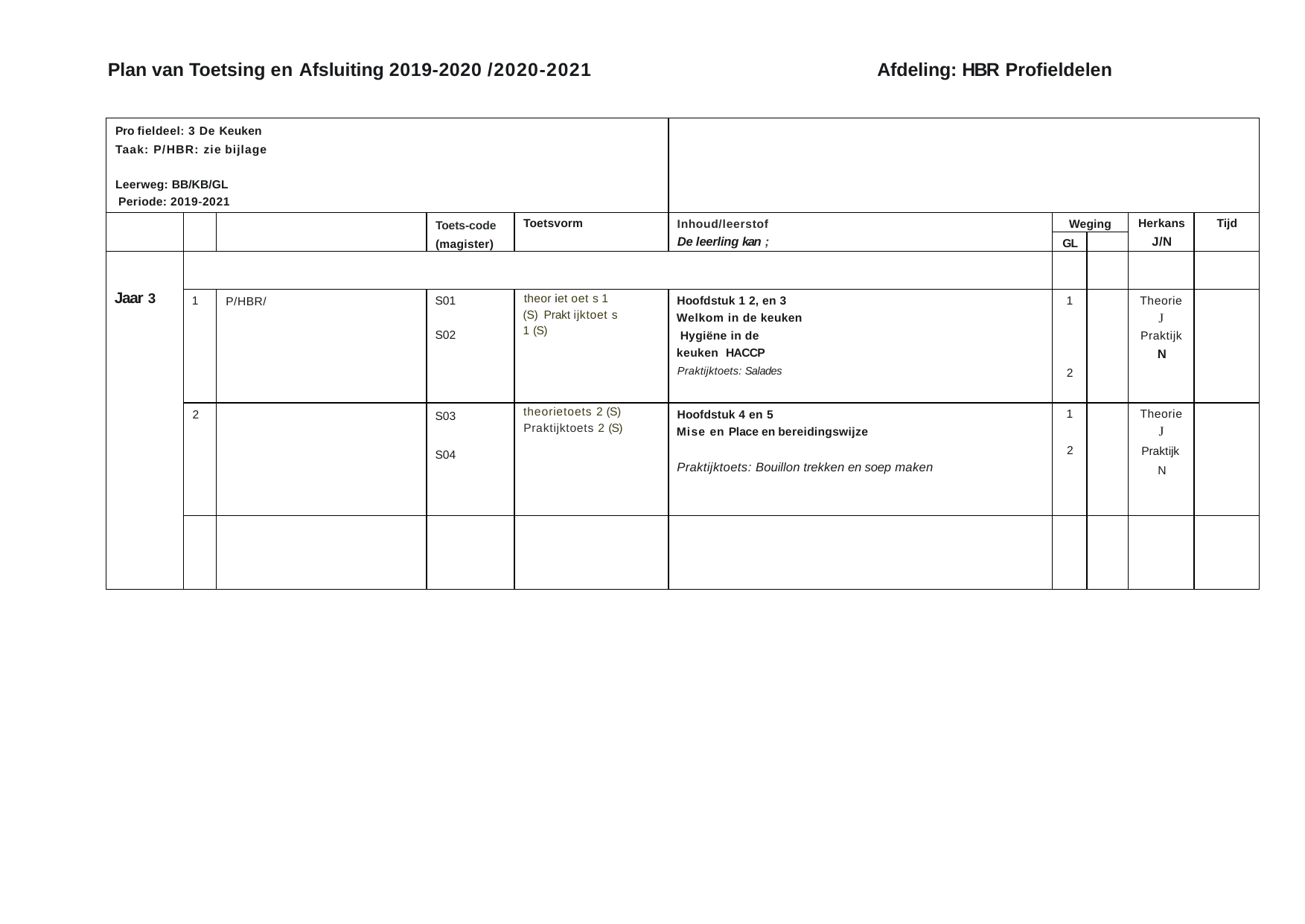

Plan van Toetsing en Afsluiting 2019-2020 /2020-2021
Afdeling: HBR Profieldelen
| Pro fieldeel: 3 De Keuken Taak: P/HBR: zie bijlage Leerweg: BB/KB/GL Periode: 2019-2021 |  |  |  |  |  |  |  |  |  |
| --- | --- | --- | --- | --- | --- | --- | --- | --- | --- |
|  |  |  | Toets-code (magister) | Toetsvorm | Inhoud/leerstof De leerling kan ; | Weging |  | Herkans J/N | Tijd |
|  |  |  |  |  |  | GL |  |  |  |
| Jaar 3 |  |  |  |  |  |  |  |  |  |
|  | 1 | P/HBR/ | S01 S02 | theor iet oet s 1 (S) Prakt ijktoet s 1 (S) | Hoofdstuk 1 2, en 3 Welkom in de keuken Hygiëne in de keuken HACCP Praktijktoets: Salades | 1 2 |  | Theorie J Praktijk N |  |
|  | 2 |  | S03 S04 | theorietoets 2 (S) Praktijktoets 2 (S) | Hoofdstuk 4 en 5 Mise en Place en bereidingswijze Praktijktoets: Bouillon trekken en soep maken | 1 2 |  | Theorie J Praktijk N |  |
|  |  |  |  |  |  |  |  |  |  |